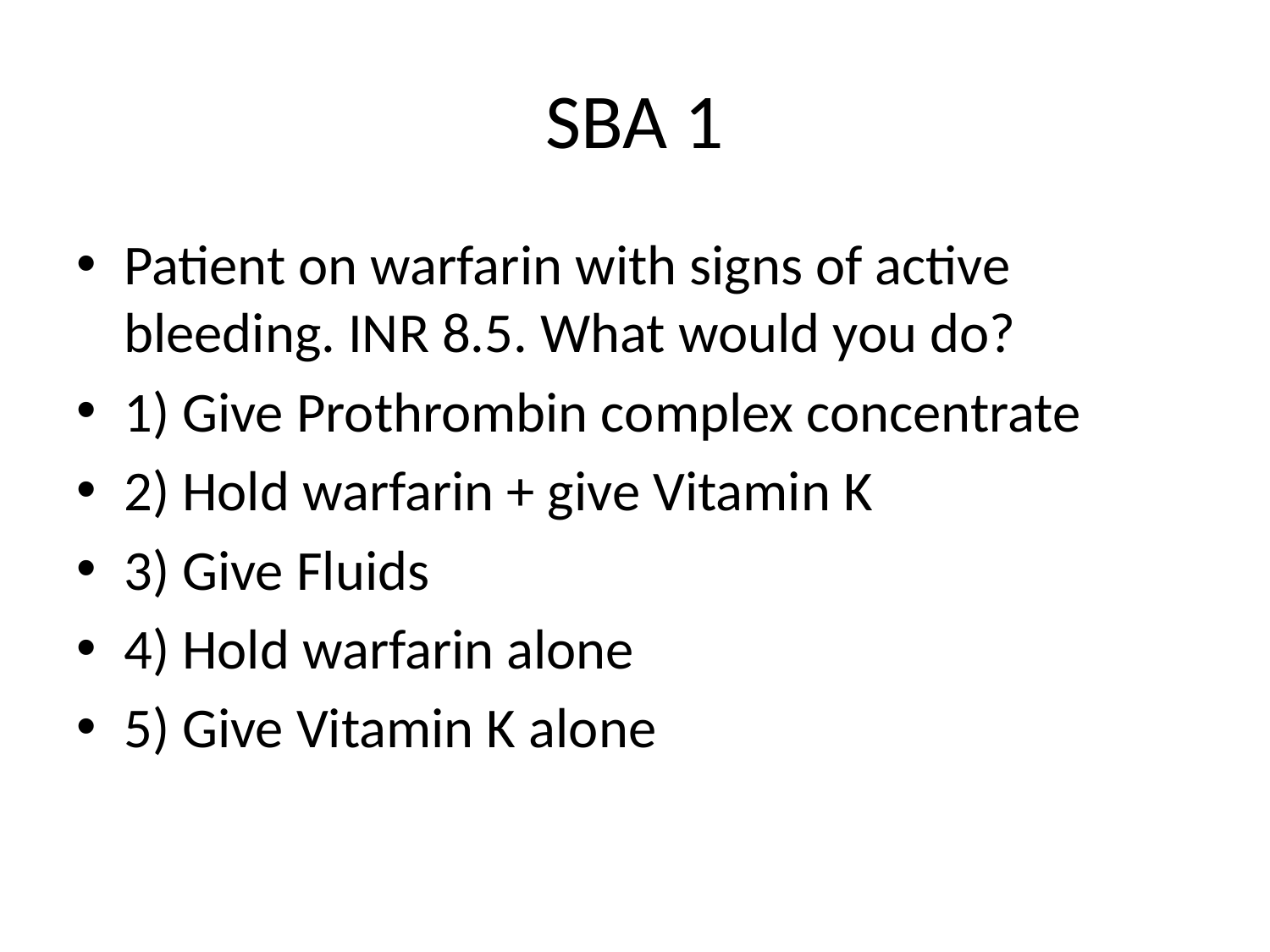

# SBA 1
Patient on warfarin with signs of active bleeding. INR 8.5. What would you do?
1) Give Prothrombin complex concentrate
2) Hold warfarin + give Vitamin K
3) Give Fluids
4) Hold warfarin alone
5) Give Vitamin K alone